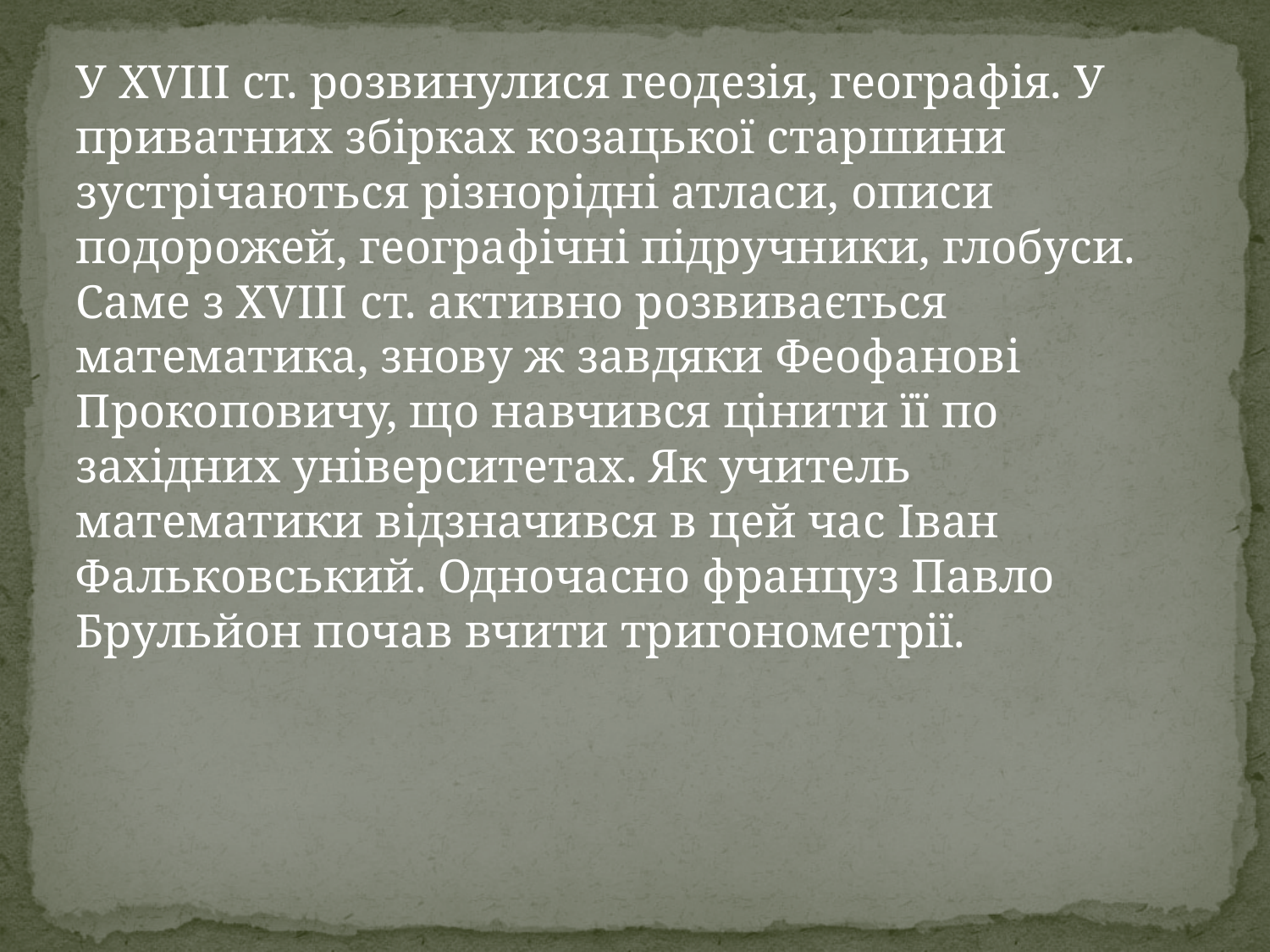

У XVIII ст. розвинулися геодезія, географія. У приватних збірках козацької старшини зустрічаються різнорідні атласи, описи подорожей, географічні підручники, глобуси. Саме з XVIII ст. активно розвивається математика, знову ж завдяки Феофанові Прокоповичу, що навчився цінити її по західних університетах. Як учитель математики відзначився в цей час Іван Фальковський. Одночасно француз Павло Брульйон почав вчити тригонометрії.